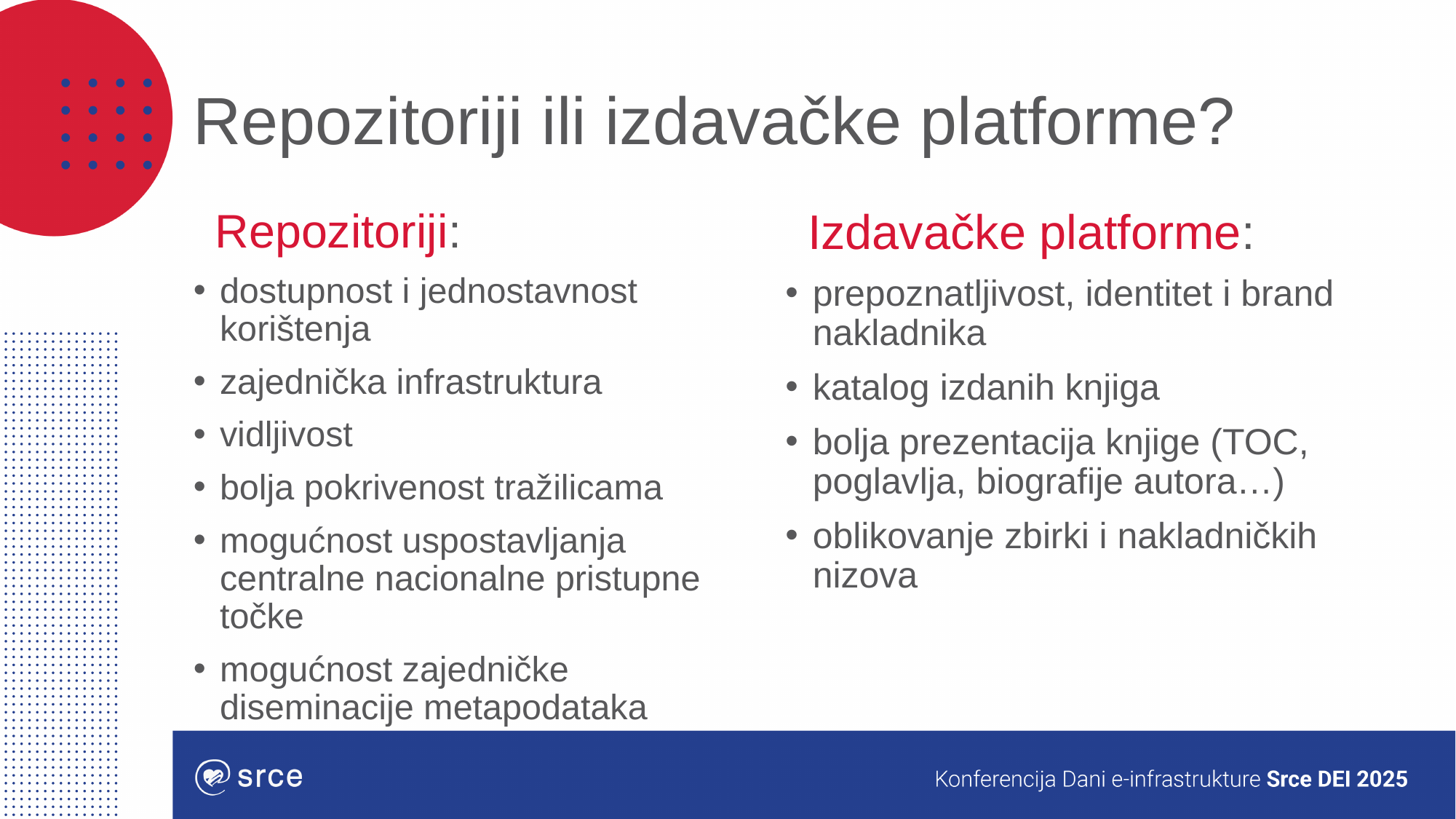

# Repozitoriji ili izdavačke platforme?
Repozitoriji:
dostupnost i jednostavnost korištenja
zajednička infrastruktura
vidljivost
bolja pokrivenost tražilicama
mogućnost uspostavljanja centralne nacionalne pristupne točke
mogućnost zajedničke diseminacije metapodataka
Izdavačke platforme:
prepoznatljivost, identitet i brand nakladnika
katalog izdanih knjiga
bolja prezentacija knjige (TOC, poglavlja, biografije autora…)
oblikovanje zbirki i nakladničkih nizova